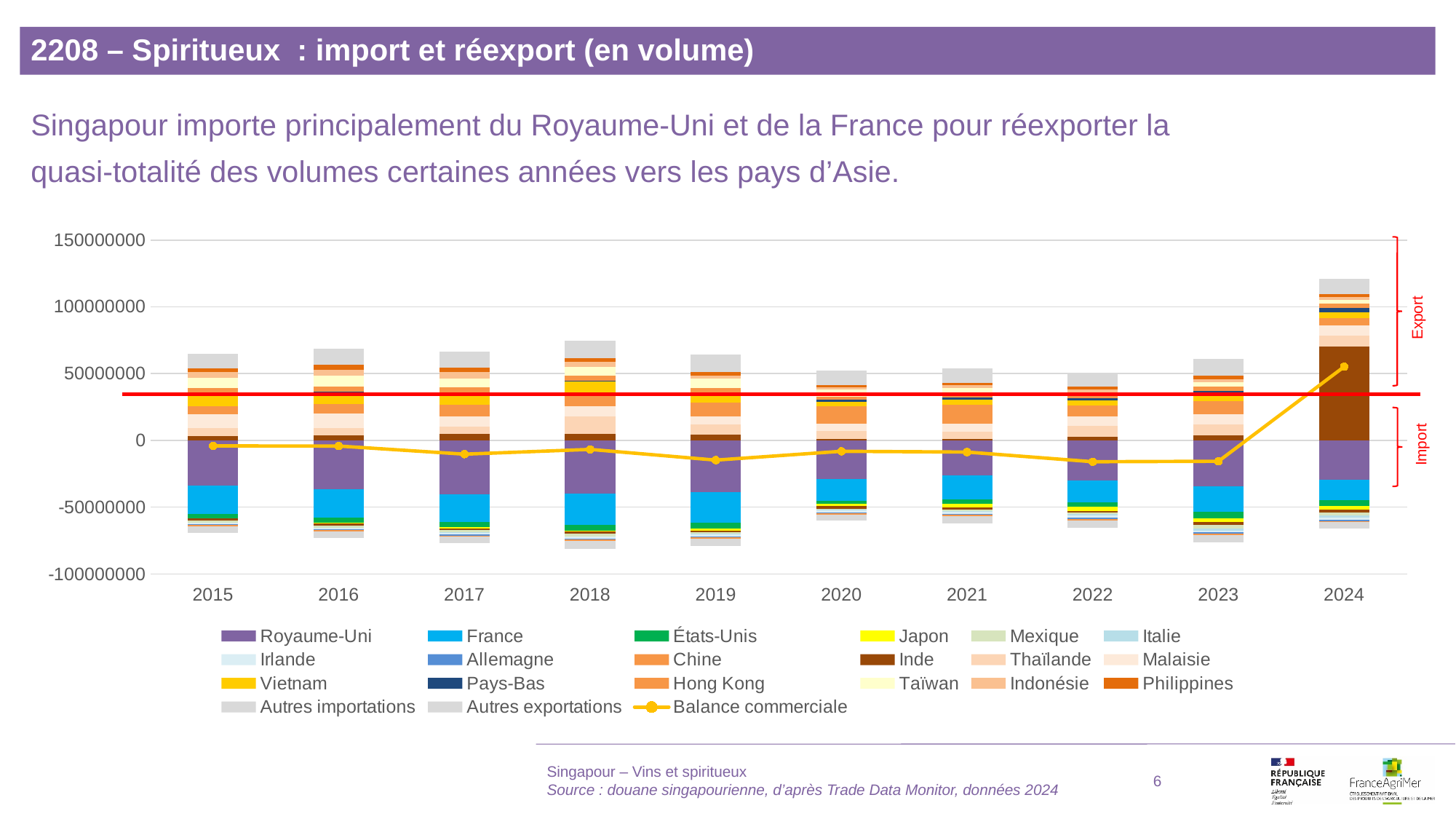

2208 – Spiritueux  : import et réexport (en volume)
Singapour importe principalement du Royaume-Uni et de la France pour réexporter la
quasi-totalité des volumes certaines années vers les pays d’Asie.

### Chart

| Category | Royaume-Uni | France | États-Unis | Japon | Inde | Mexique | Italie | Irlande | Allemagne | Chine | Inde | Thaïlande | Malaisie | Chine | Vietnam | Pays-Bas | Hong Kong | Taïwan | Indonésie | Philippines | Autres importations | Autres exportations | Balance commerciale |
|---|---|---|---|---|---|---|---|---|---|---|---|---|---|---|---|---|---|---|---|---|---|---|---|
| 2015 | -34075220.0 | -20799816.0 | -3282683.0 | -445562.0 | -1325150.0 | -1501241.0 | -191244.0 | -1276923.0 | -619187.0 | -1012366.0 | 3330193.0 | 5886252.0 | 10250974.0 | 6372376.0 | 8946665.0 | 274195.0 | 4332120.0 | 7435202.0 | 4383112.0 | 2817610.0 | -4511571.0 | 10930064.0 | -4082200.0 |
| 2016 | -36474772.0 | -21346772.0 | -3912520.0 | -559524.0 | -1537678.0 | -1565674.0 | -248748.0 | -1020642.0 | -608699.0 | -929496.0 | 3662022.0 | 5325938.0 | 10931607.0 | 7452290.0 | 8584929.0 | 356538.0 | 4013258.0 | 8243518.0 | 4424154.0 | 3883095.0 | -4781959.0 | 11924721.0 | -4184414.0 |
| 2017 | -40283106.0 | -20939326.0 | -3893519.0 | -743400.0 | -1069256.0 | -1978093.0 | -207126.0 | -1491710.0 | -608835.0 | -811880.0 | 4815156.0 | 5464918.0 | 7919571.0 | 8582901.0 | 8981104.0 | 305613.0 | 3583051.0 | 6913979.0 | 4666813.0 | 3055161.0 | -4991420.0 | 12459596.0 | -10269808.0 |
| 2018 | -39810198.0 | -23344718.0 | -4291572.0 | -848833.0 | -1706252.0 | -1881878.0 | -310714.0 | -1509370.0 | -592860.0 | -809292.0 | 4926485.0 | 13030125.0 | 7862432.0 | 10319594.0 | 7939303.0 | 631813.0 | 3873855.0 | 6594522.0 | 3442977.0 | 2925288.0 | -6203567.0 | 13047886.0 | -6714974.0 |
| 2019 | -38905643.0 | -22678268.0 | -4671015.0 | -1153292.0 | -1050915.0 | -1406789.0 | -443033.0 | -1441658.0 | -843468.0 | -786795.0 | 4163049.0 | 7606656.0 | 6425460.0 | 10182206.0 | 6982716.0 | 718057.0 | 3321244.0 | 7053363.0 | 1965911.0 | 2559995.0 | -5755166.0 | 13435916.0 | -14721469.0 |
| 2020 | -28795359.0 | -16427616.0 | -2496341.0 | -1530483.0 | -1837481.0 | -851974.0 | -603470.0 | -1218721.0 | -741521.0 | -903826.0 | 1138425.0 | 6131423.0 | 5220496.0 | 12915511.0 | 3750841.0 | 1296418.0 | 2289919.0 | 5581906.0 | 1682546.0 | 1576365.0 | -4776844.0 | 10471415.0 | -8128371.0 |
| 2021 | -26160856.0 | -18264060.0 | -2956842.0 | -2709325.0 | -1783187.0 | -935240.0 | -754980.0 | -1266884.0 | -740029.0 | -993980.0 | 1173879.0 | 5636536.0 | 5489724.0 | 14572186.0 | 3661249.0 | 1806626.0 | 2537791.0 | 4528291.0 | 1912032.0 | 1513589.0 | -5847666.0 | 10886606.0 | -8694540.0 |
| 2022 | -29875275.0 | -16641659.0 | -3355675.0 | -2877576.0 | -1234933.0 | -1254157.0 | -1119793.0 | -1603753.0 | -994862.0 | -1151274.0 | 2880171.0 | 7817485.0 | 7429275.0 | 8249742.0 | 3565919.0 | 1727506.0 | 1693305.0 | 2277973.0 | 2334043.0 | 2610688.0 | -5439608.0 | 9029480.0 | -15932978.0 |
| 2023 | -34193266.0 | -19248750.0 | -5014582.0 | -2604642.0 | -2275216.0 | -2459819.0 | -1561407.0 | -1369237.0 | -972871.0 | -942678.0 | 3607579.0 | 8488249.0 | 7751543.0 | 9621775.0 | 4083958.0 | 3262974.0 | 3587633.0 | 3349193.0 | 2006203.0 | 2746714.0 | -5845601.0 | 12409537.0 | -15572711.0 |
| 2024 | -29704569.0 | -15003086.0 | -4477637.0 | -2497540.0 | -2445197.0 | -2158366.0 | -1650537.0 | -1379675.0 | -951964.0 | -882627.0 | 70139902.0 | 8193732.0 | 7594343.0 | 5754060.0 | 4081288.0 | 3542332.0 | 3101677.0 | 2898751.0 | 2234443.0 | 2028774.0 | -4745628.0 | 11527760.0 | 55200236.0 |
Export

Import
Singapour – Vins et spiritueux
Source : douane singapourienne, d’après Trade Data Monitor, données 2024
6